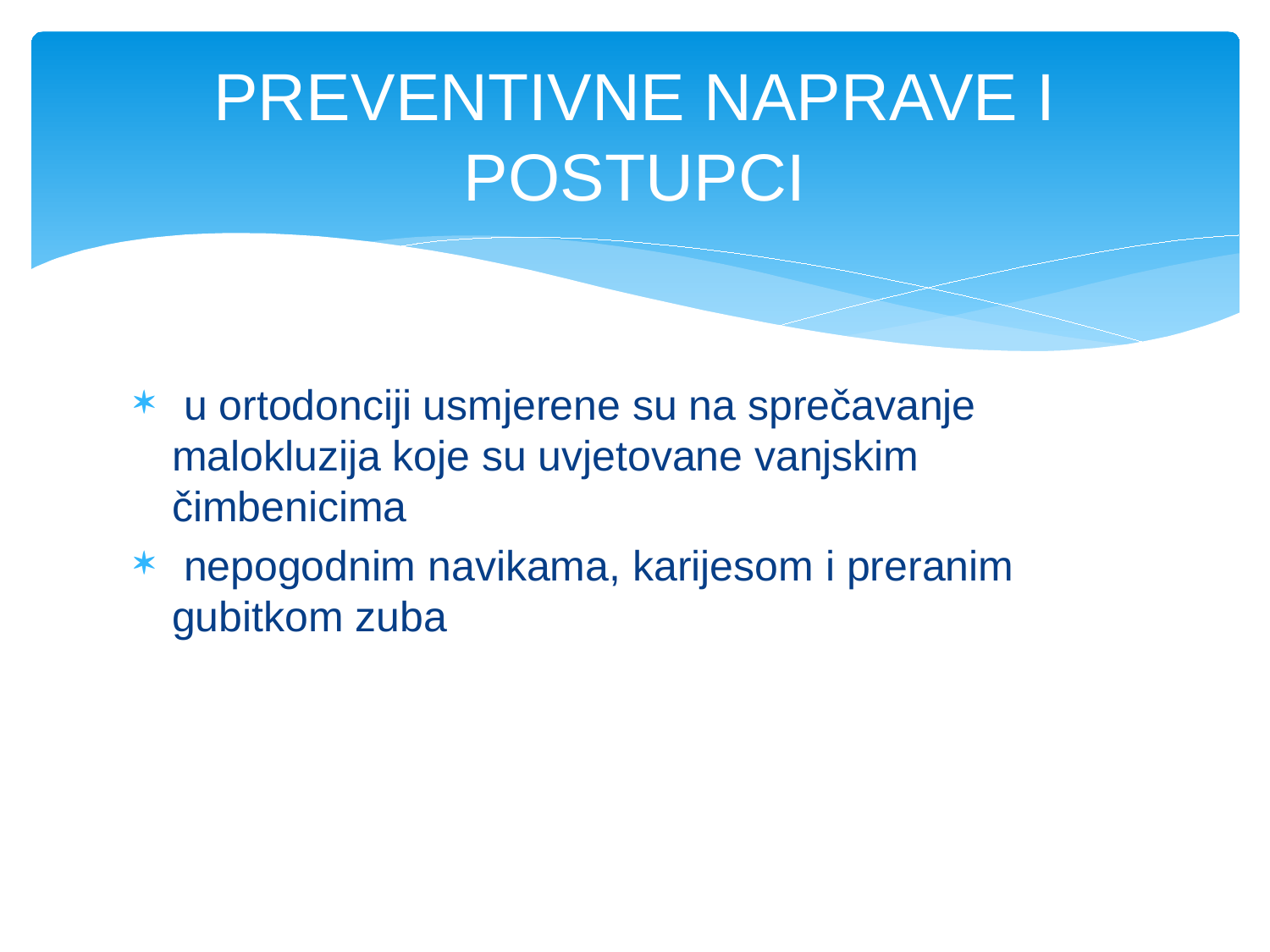

# PREVENTIVNE NAPRAVE I POSTUPCI
 u ortodonciji usmjerene su na sprečavanje malokluzija koje su uvjetovane vanjskim čimbenicima
 nepogodnim navikama, karijesom i preranim gubitkom zuba